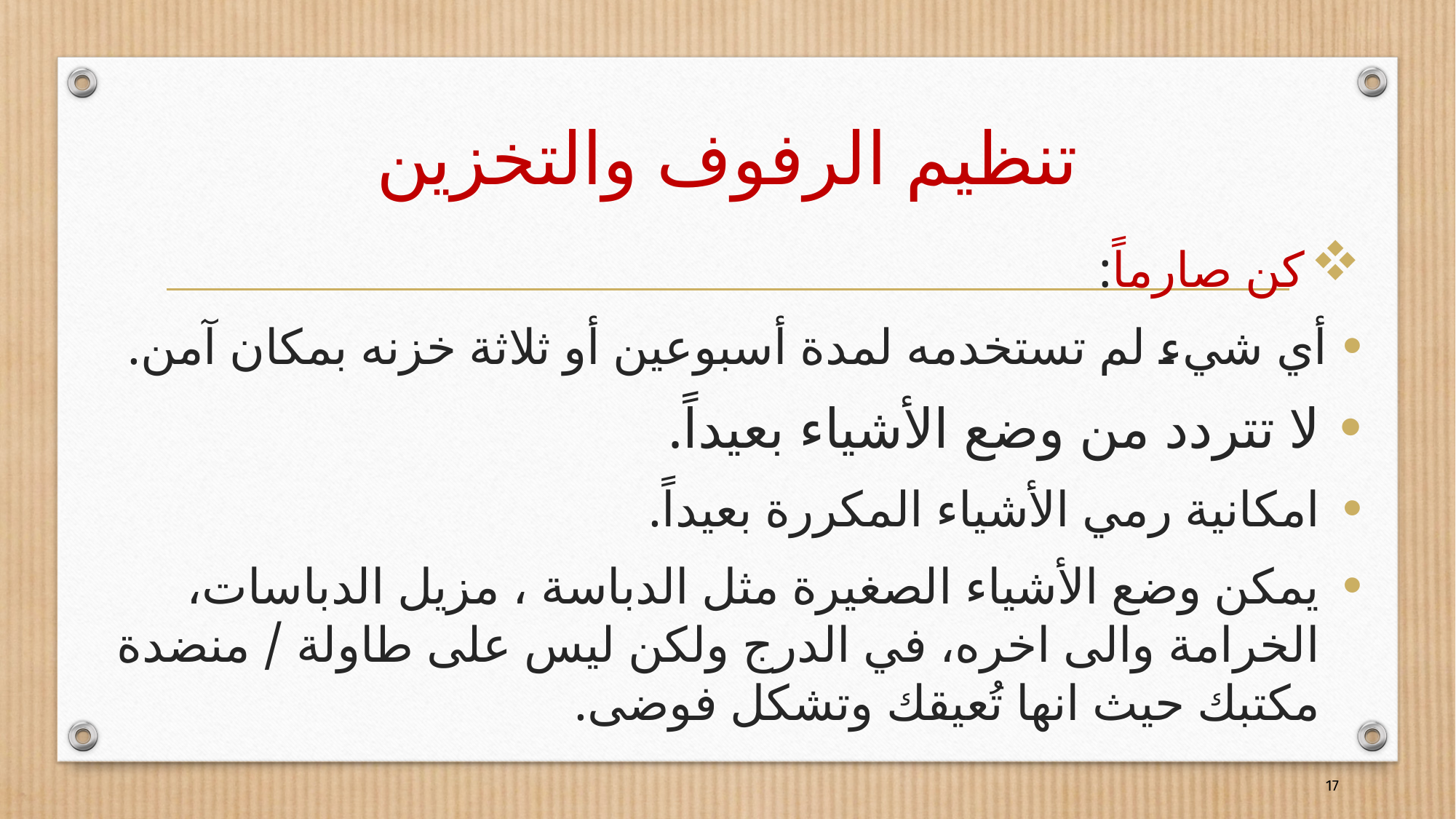

# تنظيم الرفوف والتخزين
كن صارماً:
أي شيء لم تستخدمه لمدة أسبوعين أو ثلاثة خزنه بمكان آمن.
لا تتردد من وضع الأشياء بعيداً.
امكانية رمي الأشياء المكررة بعيداً.
يمكن وضع الأشياء الصغيرة مثل الدباسة ، مزيل الدباسات، الخرامة والى اخره، في الدرج ولكن ليس على طاولة / منضدة مكتبك حيث انها تُعيقك وتشكل فوضى.
17